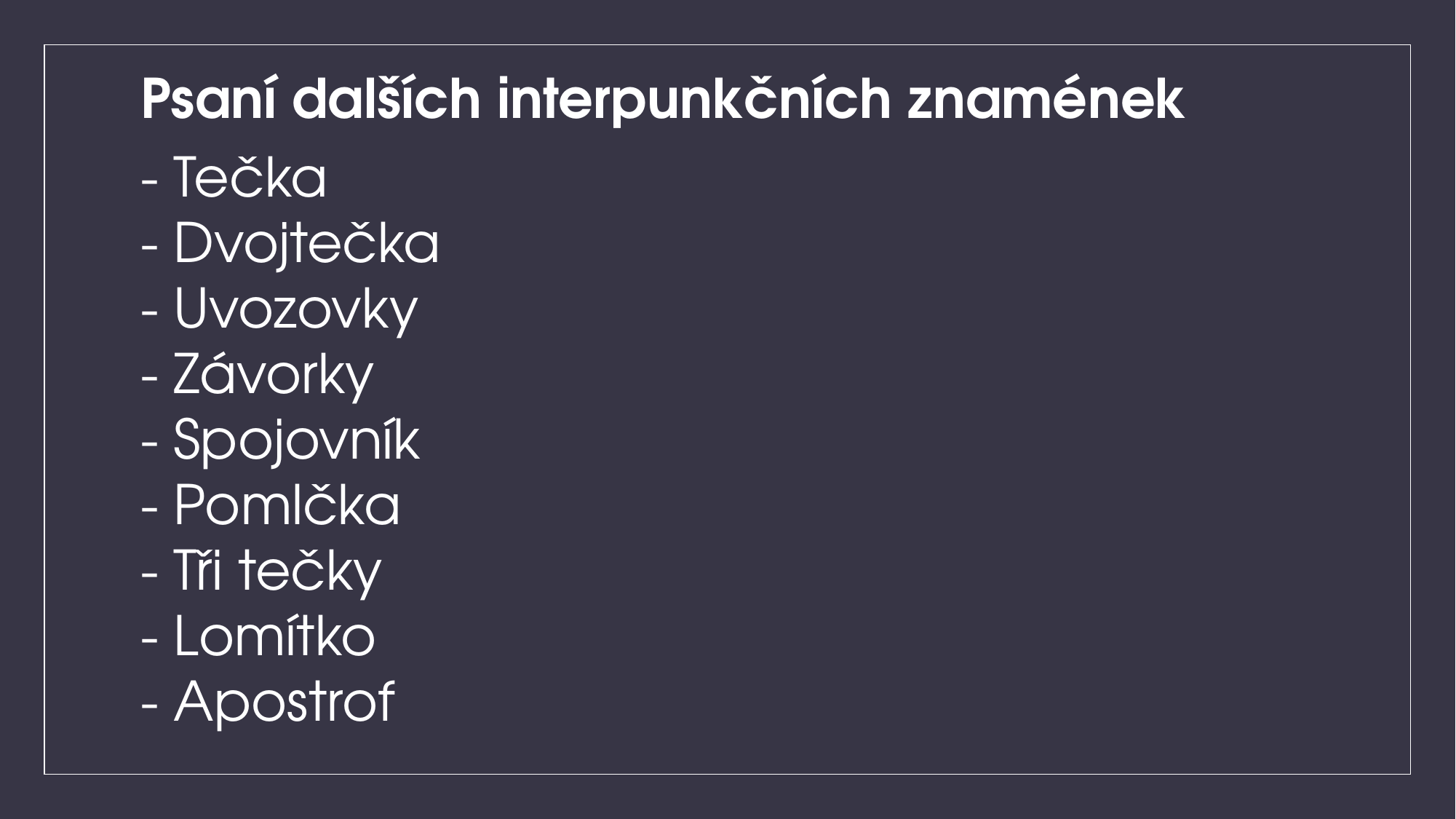

Psaní dalších interpunkčních znamének
- Tečka
- Dvojtečka
- Uvozovky
- Závorky
- Spojovník
- Pomlčka
- Tři tečky
- Lomítko
- Apostrof